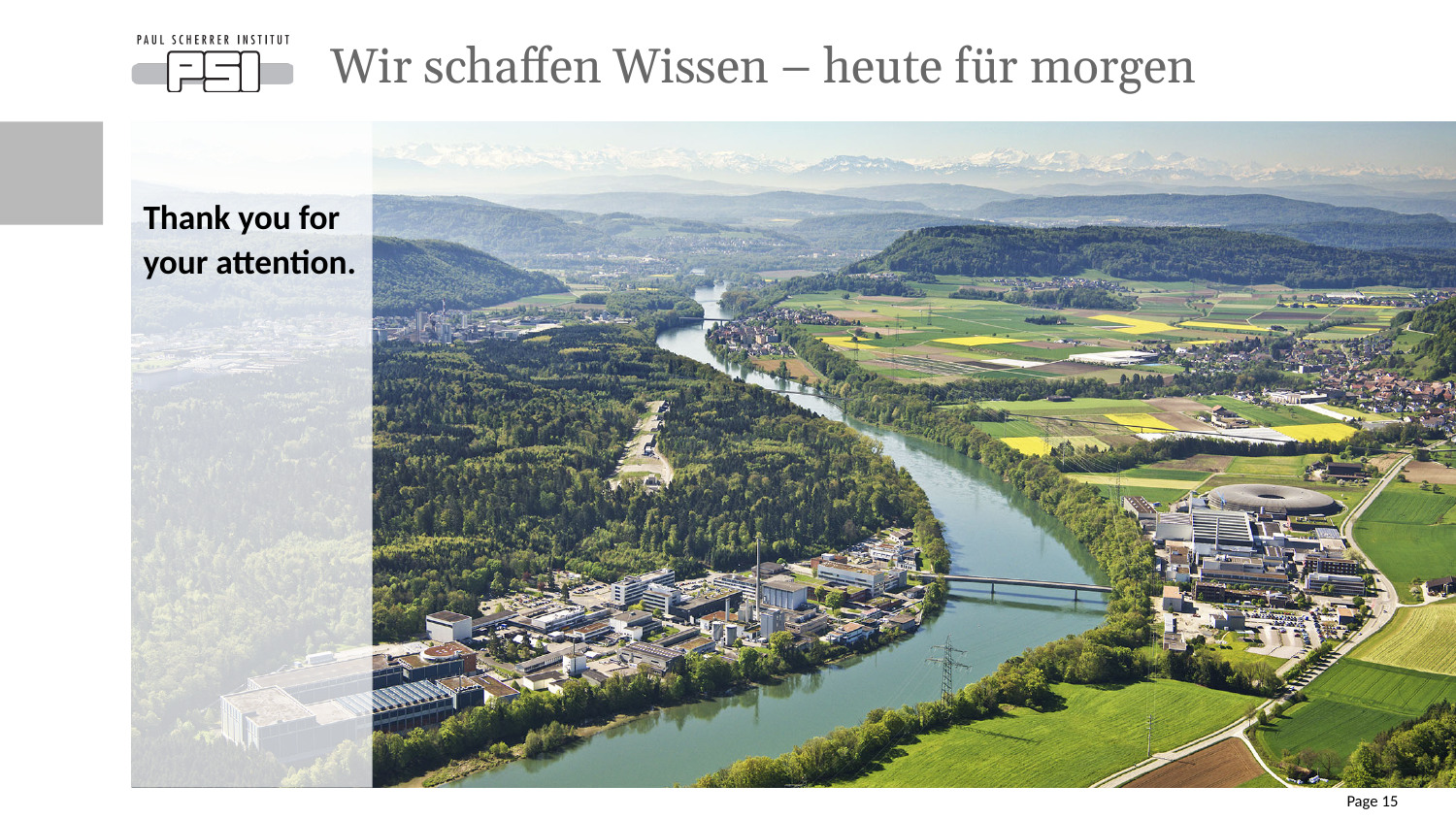

# Wir schaffen Wissen – heute für morgen
Thank you for
your attention.
Page 15